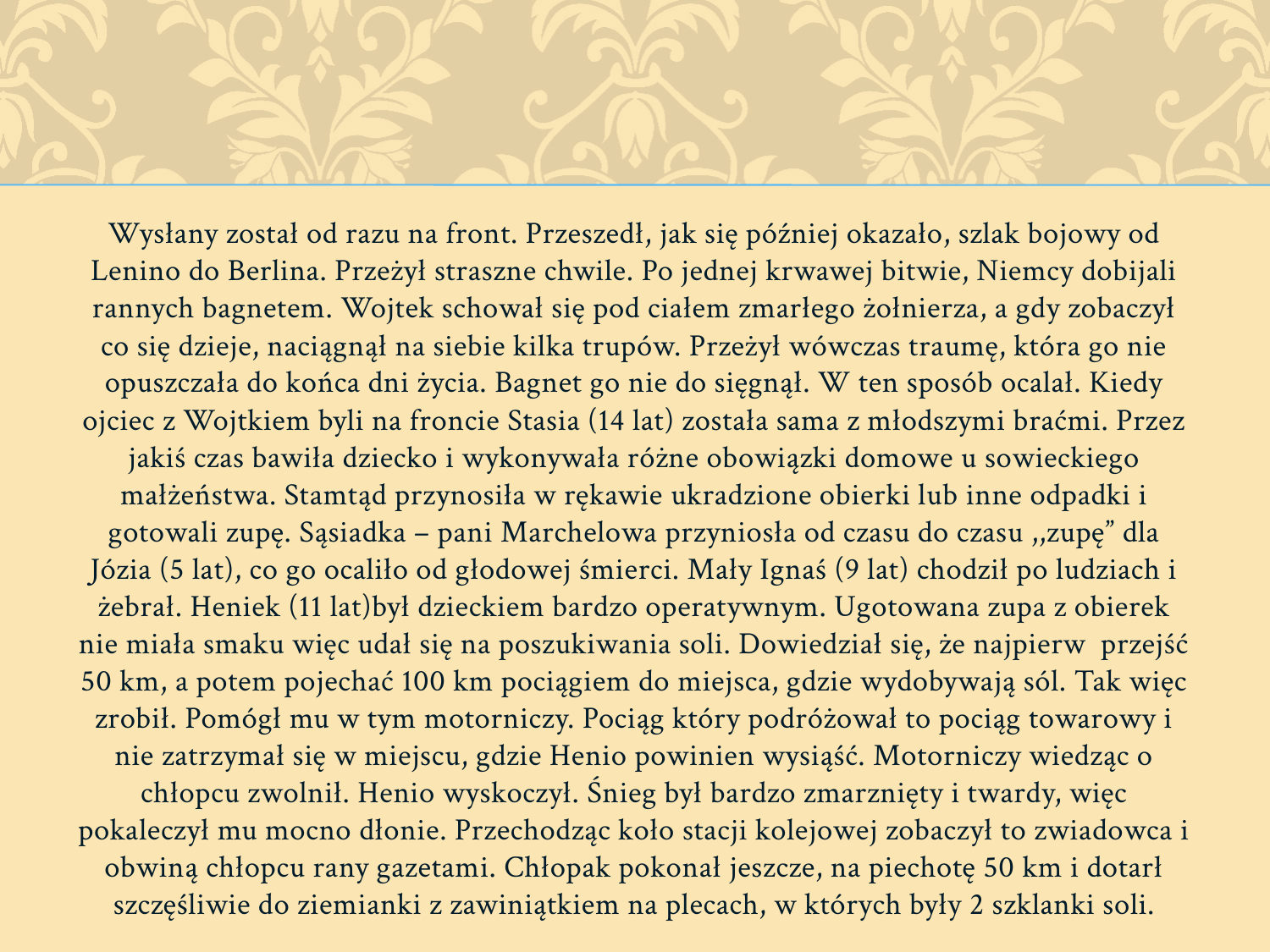

Wysłany został od razu na front. Przeszedł, jak się później okazało, szlak bojowy od Lenino do Berlina. Przeżył straszne chwile. Po jednej krwawej bitwie, Niemcy dobijali rannych bagnetem. Wojtek schował się pod ciałem zmarłego żołnierza, a gdy zobaczył co się dzieje, naciągnął na siebie kilka trupów. Przeżył wówczas traumę, która go nie opuszczała do końca dni życia. Bagnet go nie do sięgnął. W ten sposób ocalał. Kiedy ojciec z Wojtkiem byli na froncie Stasia (14 lat) została sama z młodszymi braćmi. Przez jakiś czas bawiła dziecko i wykonywała różne obowiązki domowe u sowieckiego małżeństwa. Stamtąd przynosiła w rękawie ukradzione obierki lub inne odpadki i gotowali zupę. Sąsiadka – pani Marchelowa przyniosła od czasu do czasu ,,zupę” dla Józia (5 lat), co go ocaliło od głodowej śmierci. Mały Ignaś (9 lat) chodził po ludziach i żebrał. Heniek (11 lat)był dzieckiem bardzo operatywnym. Ugotowana zupa z obierek nie miała smaku więc udał się na poszukiwania soli. Dowiedział się, że najpierw  przejść 50 km, a potem pojechać 100 km pociągiem do miejsca, gdzie wydobywają sól. Tak więc zrobił. Pomógł mu w tym motorniczy. Pociąg który podróżował to pociąg towarowy i nie zatrzymał się w miejscu, gdzie Henio powinien wysiąść. Motorniczy wiedząc o chłopcu zwolnił. Henio wyskoczył. Śnieg był bardzo zmarznięty i twardy, więc pokaleczył mu mocno dłonie. Przechodząc koło stacji kolejowej zobaczył to zwiadowca i obwiną chłopcu rany gazetami. Chłopak pokonał jeszcze, na piechotę 50 km i dotarł szczęśliwie do ziemianki z zawiniątkiem na plecach, w których były 2 szklanki soli.